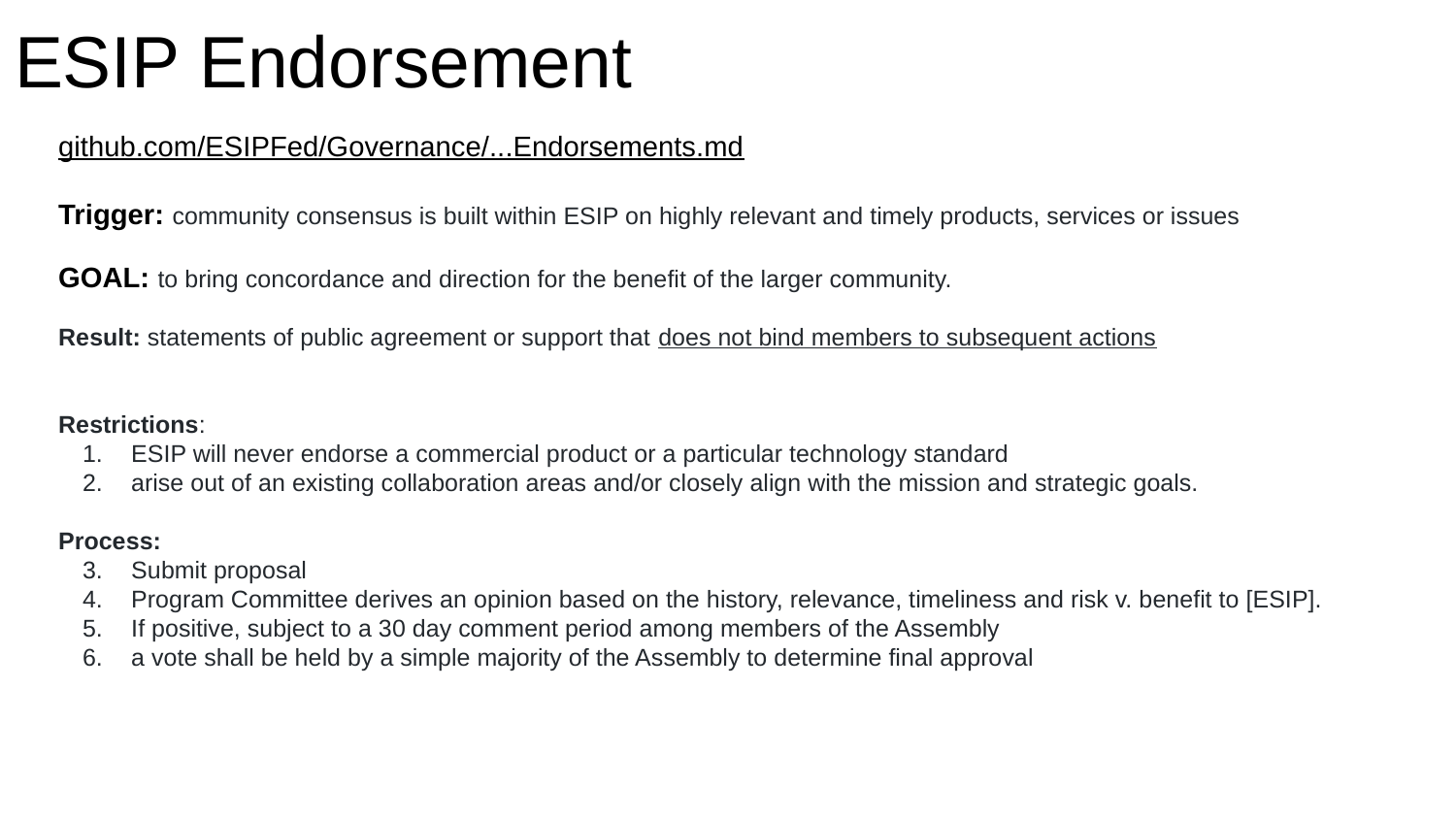

ESIP Endorsement
github.com/ESIPFed/Governance/...Endorsements.md

Trigger: community consensus is built within ESIP on highly relevant and timely products, services or issues

GOAL: to bring concordance and direction for the benefit of the larger community.

Result: statements of public agreement or support that does not bind members to subsequent actions

Restrictions:
ESIP will never endorse a commercial product or a particular technology standard
arise out of an existing collaboration areas and/or closely align with the mission and strategic goals.

Process:
Submit proposal
Program Committee derives an opinion based on the history, relevance, timeliness and risk v. benefit to [ESIP].
If positive, subject to a 30 day comment period among members of the Assembly
a vote shall be held by a simple majority of the Assembly to determine final approval